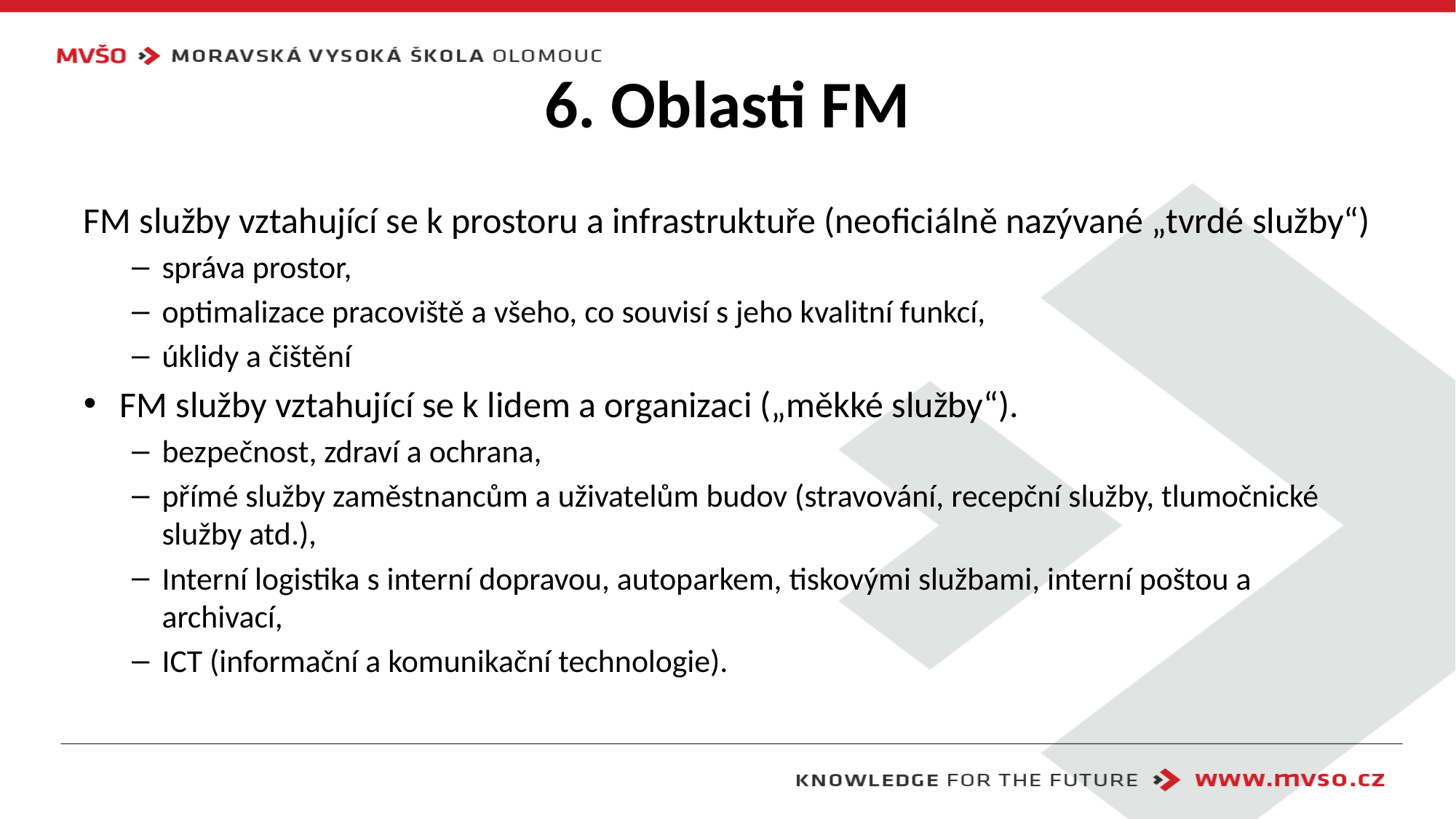

# 6. Oblasti FM
FM služby vztahující se k prostoru a infrastruktuře (neoficiálně nazývané „tvrdé služby“)
správa prostor,
optimalizace pracoviště a všeho, co souvisí s jeho kvalitní funkcí,
úklidy a čištění
FM služby vztahující se k lidem a organizaci („měkké služby“).
bezpečnost, zdraví a ochrana,
přímé služby zaměstnancům a uživatelům budov (stravování, recepční služby, tlumočnické služby atd.),
Interní logistika s interní dopravou, autoparkem, tiskovými službami, interní poštou a archivací,
ICT (informační a komunikační technologie).